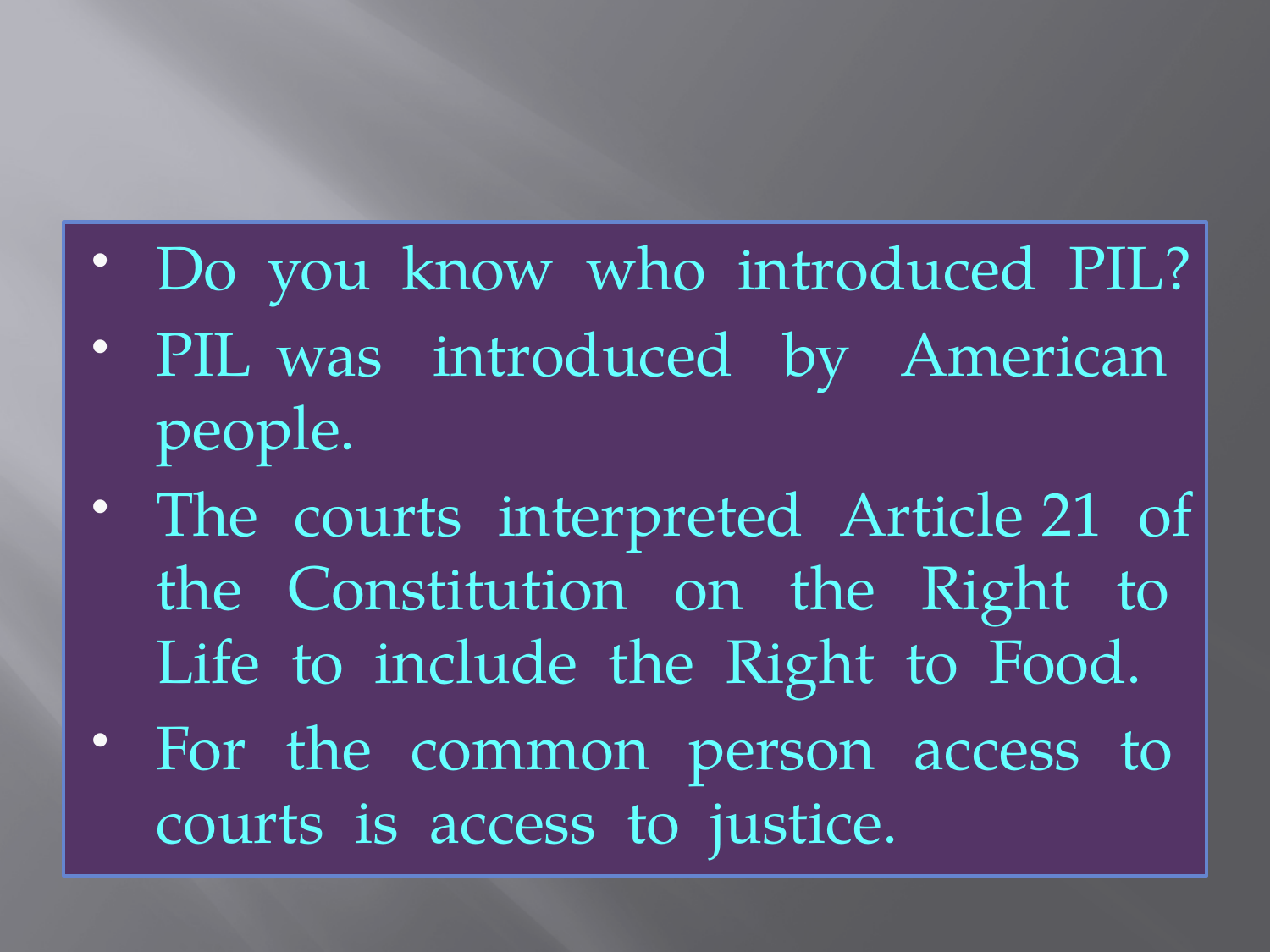

#
Do  you  know  who  introduced  PIL?
PIL was  introduced  by  American  people.
The  courts  interpreted  Article 21  of the  Constitution  on  the  Right  to  Life  to  include  the  Right  to  Food.
For  the  common  person  access  to  courts  is  access  to  justice.